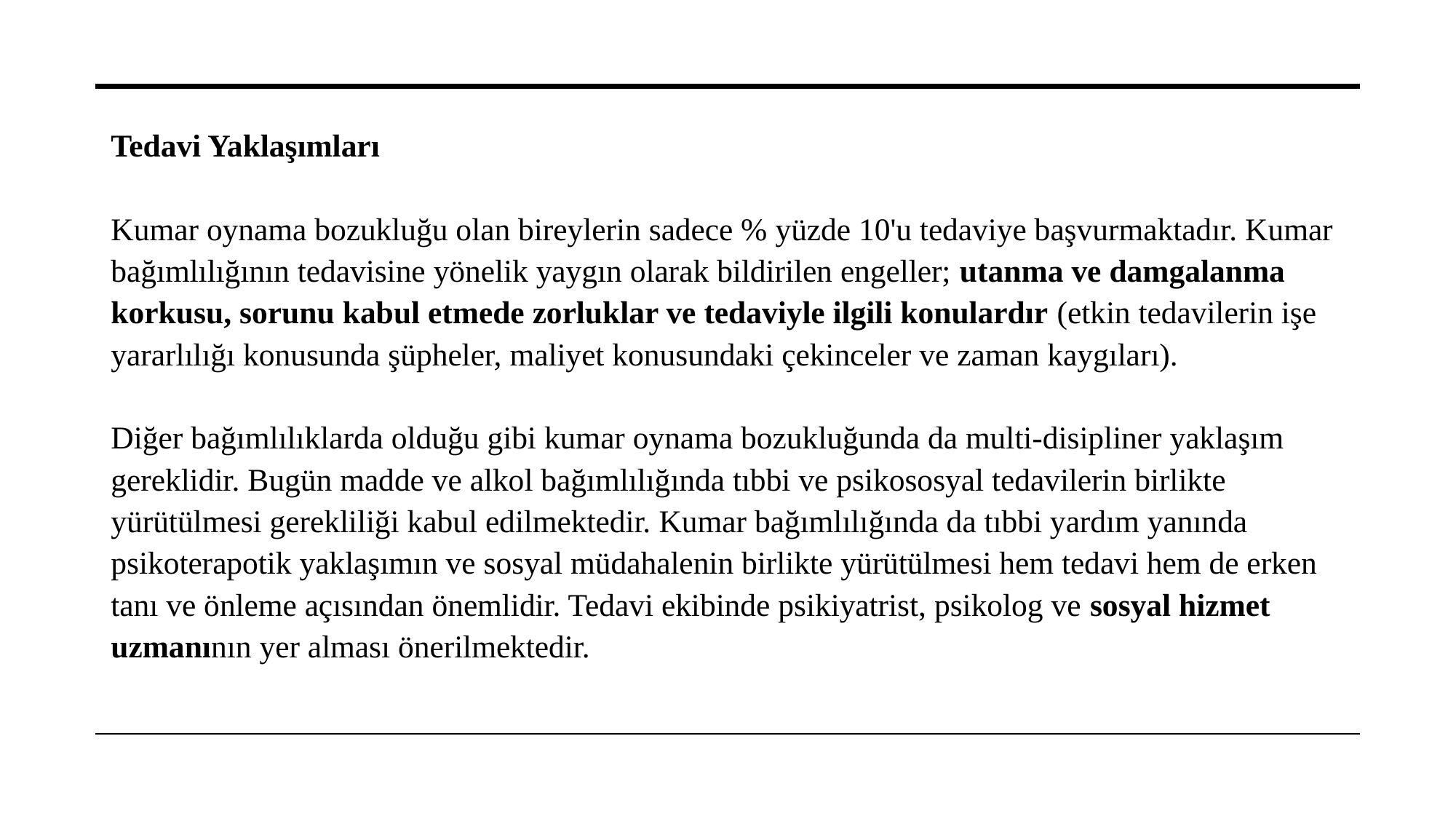

Tedavi Yaklaşımları
Kumar oynama bozukluğu olan bireylerin sadece % yüzde 10'u tedaviye başvurmaktadır. Kumar bağımlılığının tedavisine yönelik yaygın olarak bildirilen engeller; utanma ve damgalanma korkusu, sorunu kabul etmede zorluklar ve tedaviyle ilgili konulardır (etkin tedavilerin işe yararlılığı konusunda şüpheler, maliyet konusundaki çekinceler ve zaman kaygıları).
Diğer bağımlılıklarda olduğu gibi kumar oynama bozukluğunda da multi-disipliner yaklaşım gereklidir. Bugün madde ve alkol bağımlılığında tıbbi ve psikososyal tedavilerin birlikte yürütülmesi gerekliliği kabul edilmektedir. Kumar bağımlılığında da tıbbi yardım yanında psikoterapotik yaklaşımın ve sosyal müdahalenin birlikte yürütülmesi hem tedavi hem de erken tanı ve önleme açısından önemlidir. Tedavi ekibinde psikiyatrist, psikolog ve sosyal hizmet uzmanının yer alması önerilmektedir.